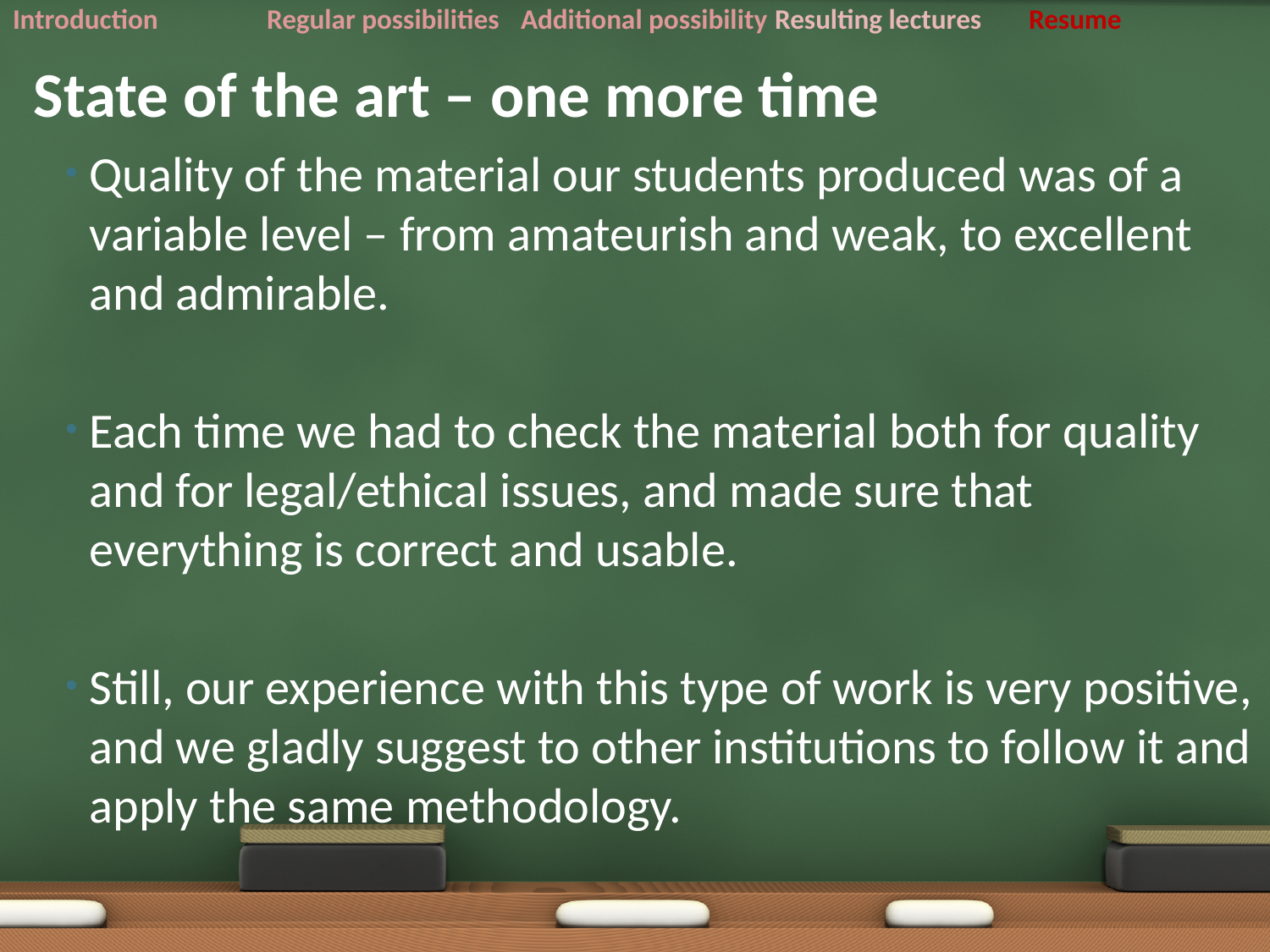

Introduction	Regular possibilities	Additional possibility	Resulting lectures	Resume
# State of the art – one more time
Quality of the material our students produced was of a variable level – from amateurish and weak, to excellent and admirable.

Each time we had to check the material both for quality and for legal/ethical issues, and made sure that everything is correct and usable.

Still, our experience with this type of work is very positive, and we gladly suggest to other institutions to follow it and apply the same methodology.